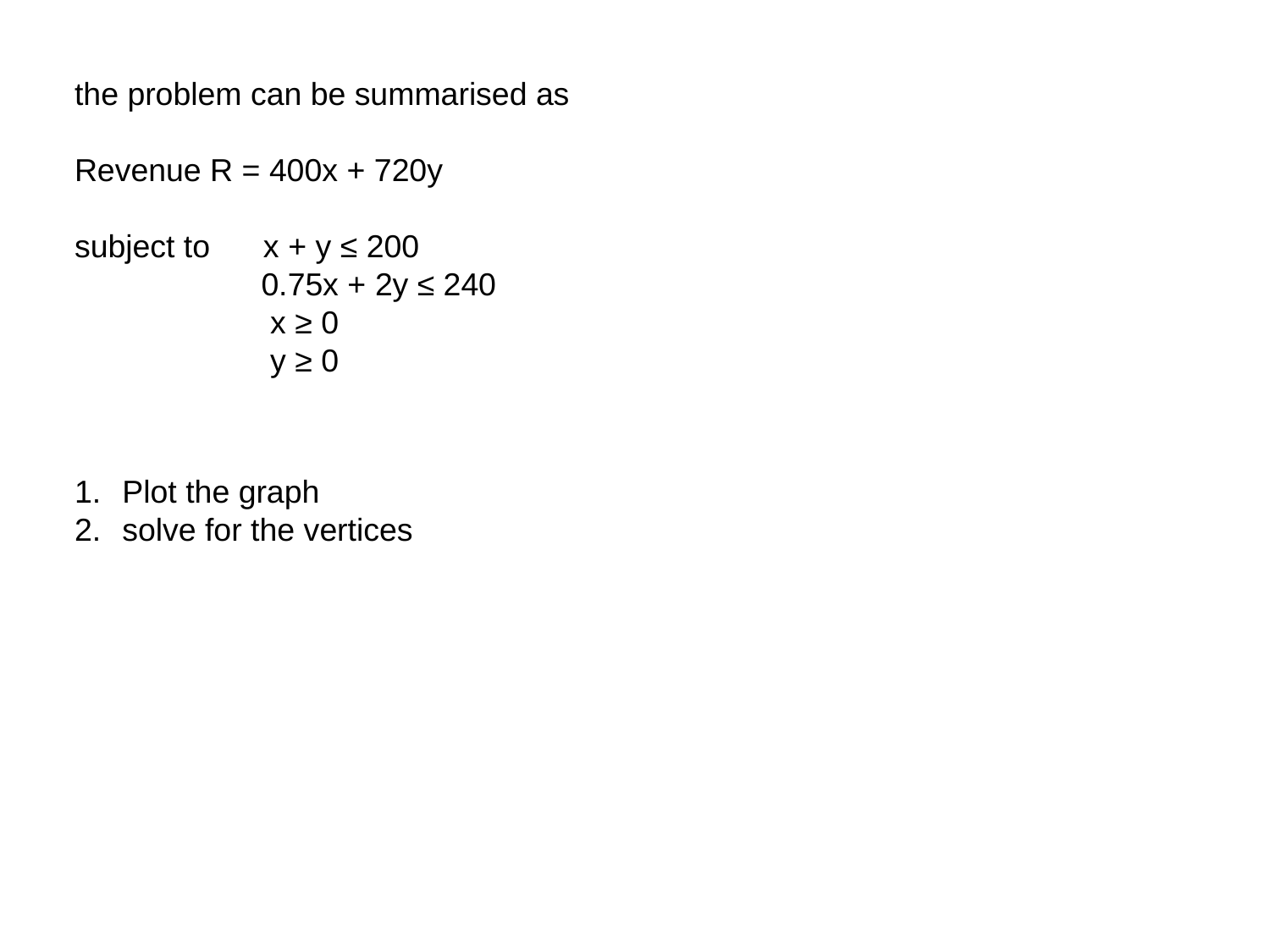

the problem can be summarised as

Revenue R = 400x + 720y

subject to      x + y ≤ 200
                     0.75x + 2y ≤ 240
                      x ≥ 0
                      y ≥ 0
Plot the graph
solve for the vertices